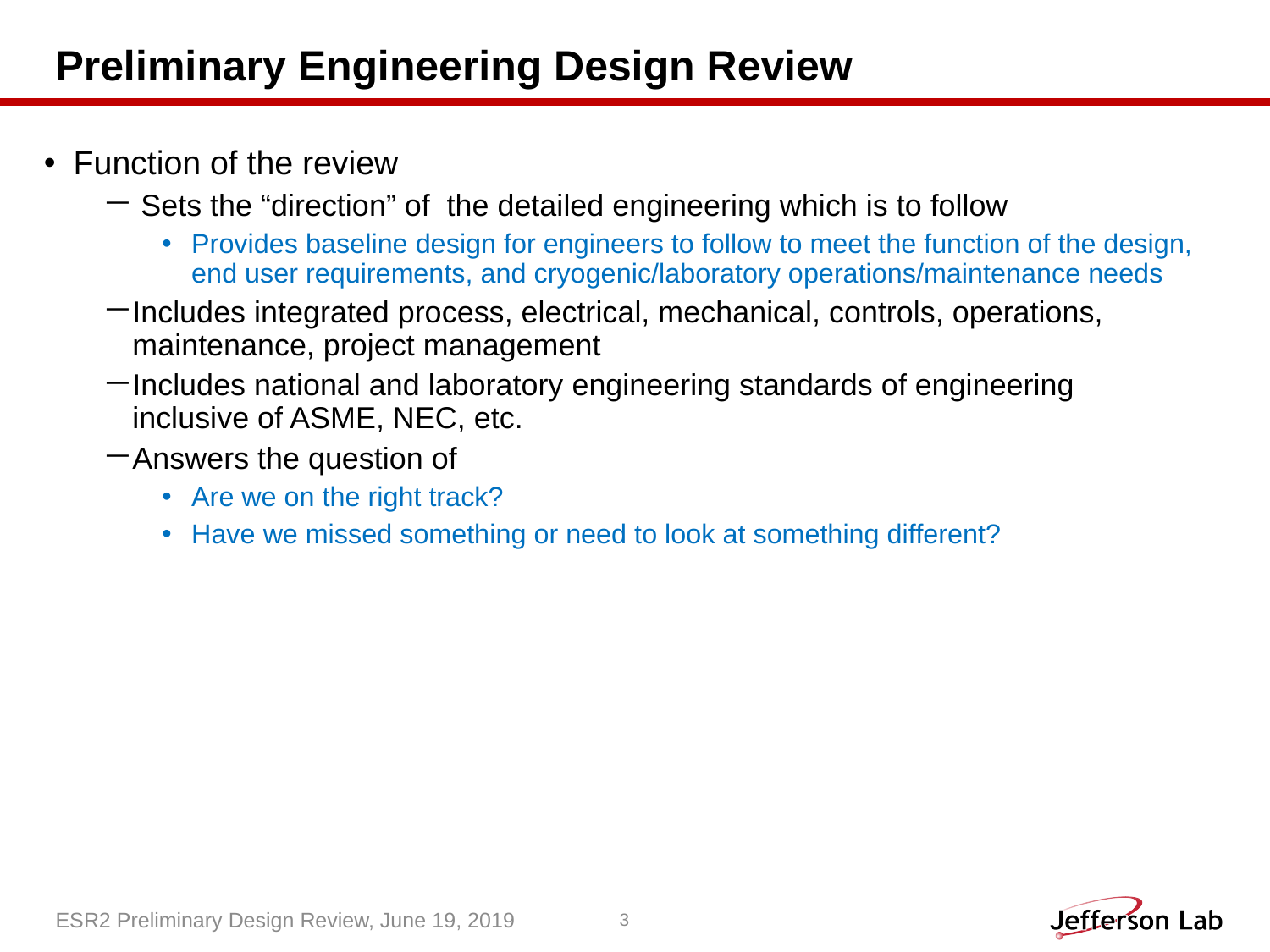

# Preliminary Engineering Design Review
Function of the review
 Sets the “direction” of  the detailed engineering which is to follow
Provides baseline design for engineers to follow to meet the function of the design, end user requirements, and cryogenic/laboratory operations/maintenance needs
Includes integrated process, electrical, mechanical, controls, operations, maintenance, project management
Includes national and laboratory engineering standards of engineering inclusive of ASME, NEC, etc.
Answers the question of
Are we on the right track?
Have we missed something or need to look at something different?
ESR2 Preliminary Design Review, June 19, 2019
3